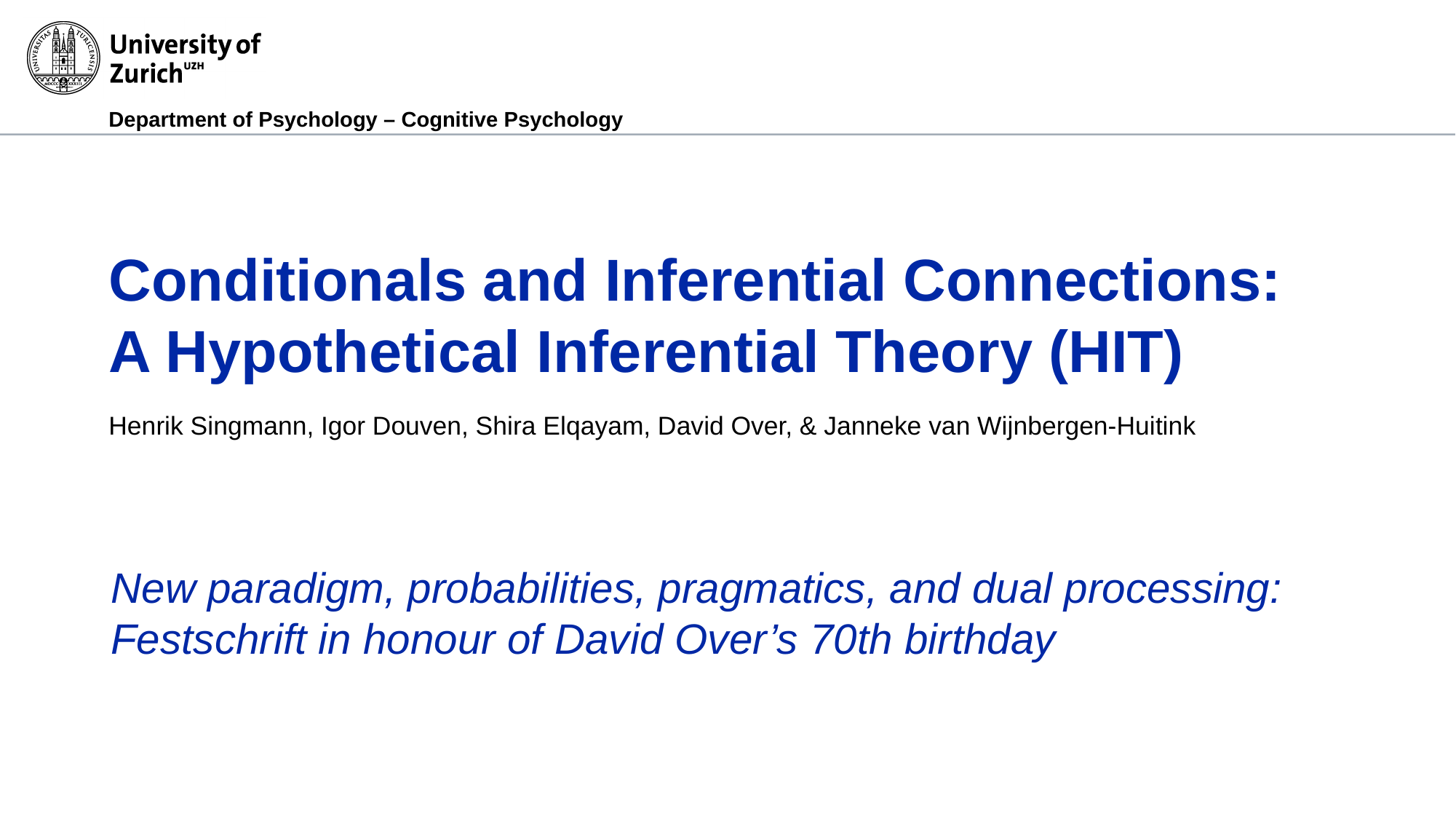

# Conditionals and Inferential Connections: A Hypothetical Inferential Theory (HIT)
Henrik Singmann, Igor Douven, Shira Elqayam, David Over, & Janneke van Wijnbergen-Huitink
New paradigm, probabilities, pragmatics, and dual processing: Festschrift in honour of David Over’s 70th birthday